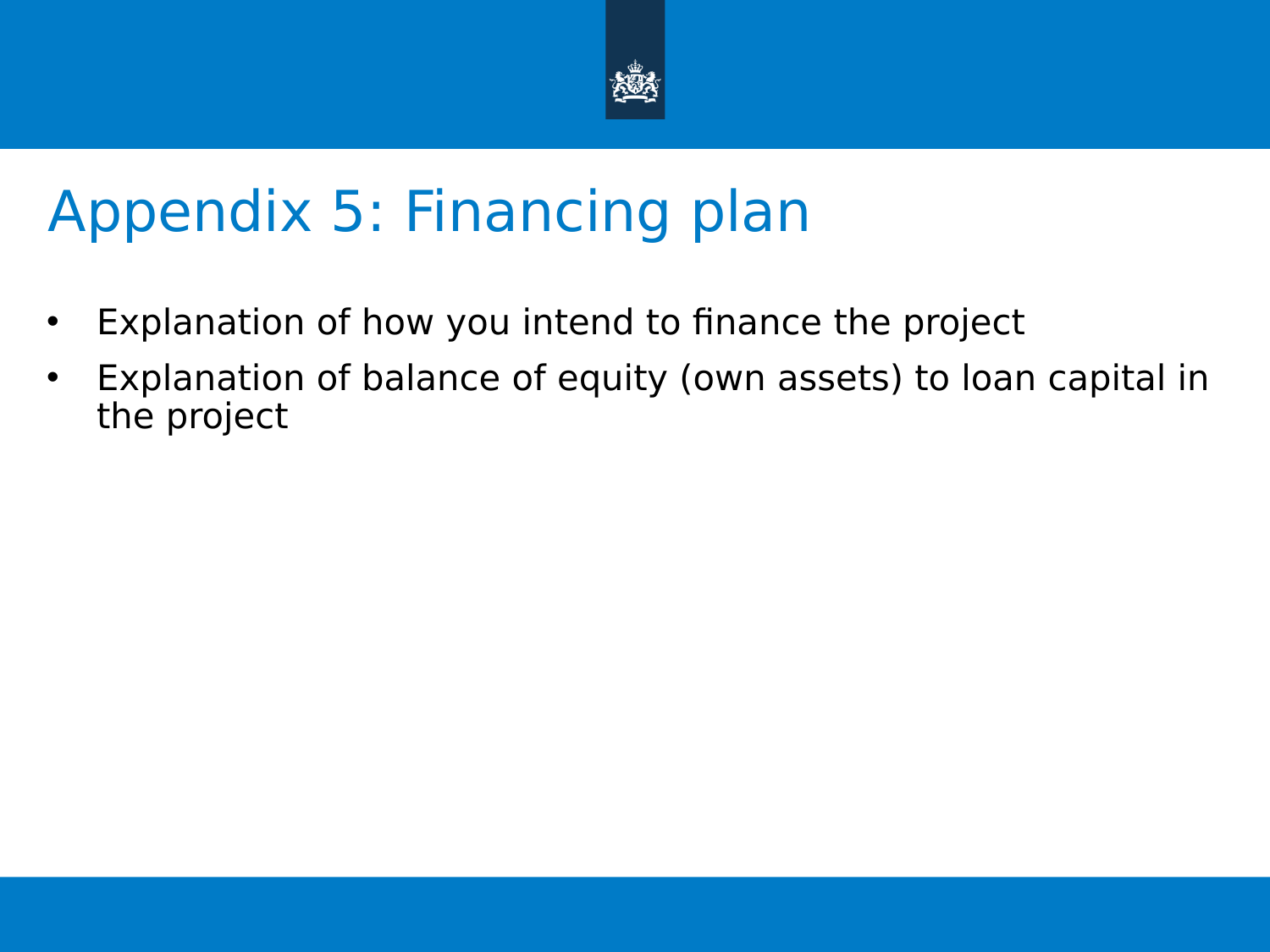

# Appendix 5: Financing plan
Explanation of how you intend to finance the project
Explanation of balance of equity (own assets) to loan capital in the project